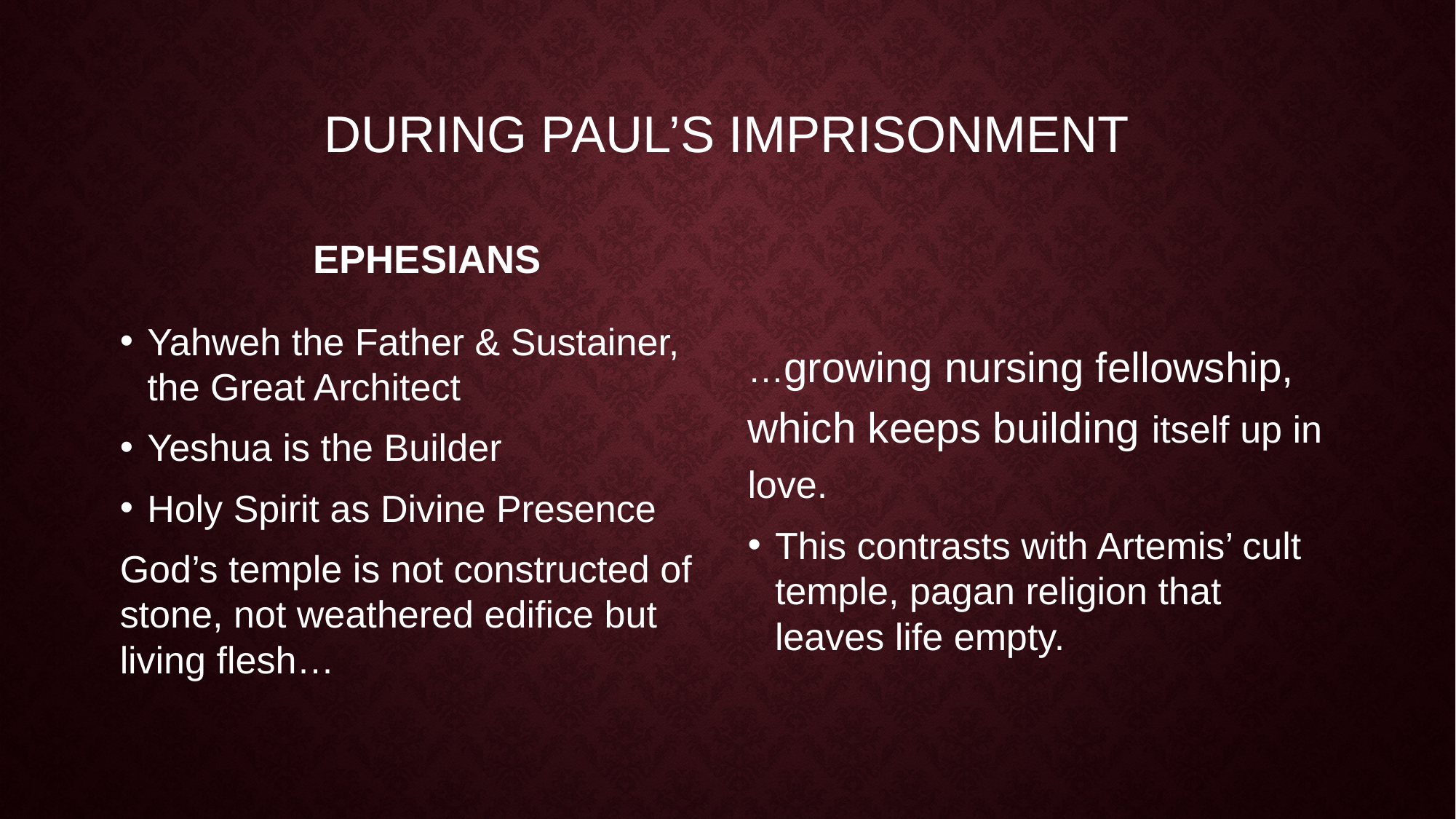

# During Paul’s imprisonment
EPHESIANS
Yahweh the Father & Sustainer, the Great Architect
Yeshua is the Builder
Holy Spirit as Divine Presence
God’s temple is not constructed of stone, not weathered edifice but living flesh…
…growing nursing fellowship, which keeps building itself up in love.
This contrasts with Artemis’ cult temple, pagan religion that leaves life empty.